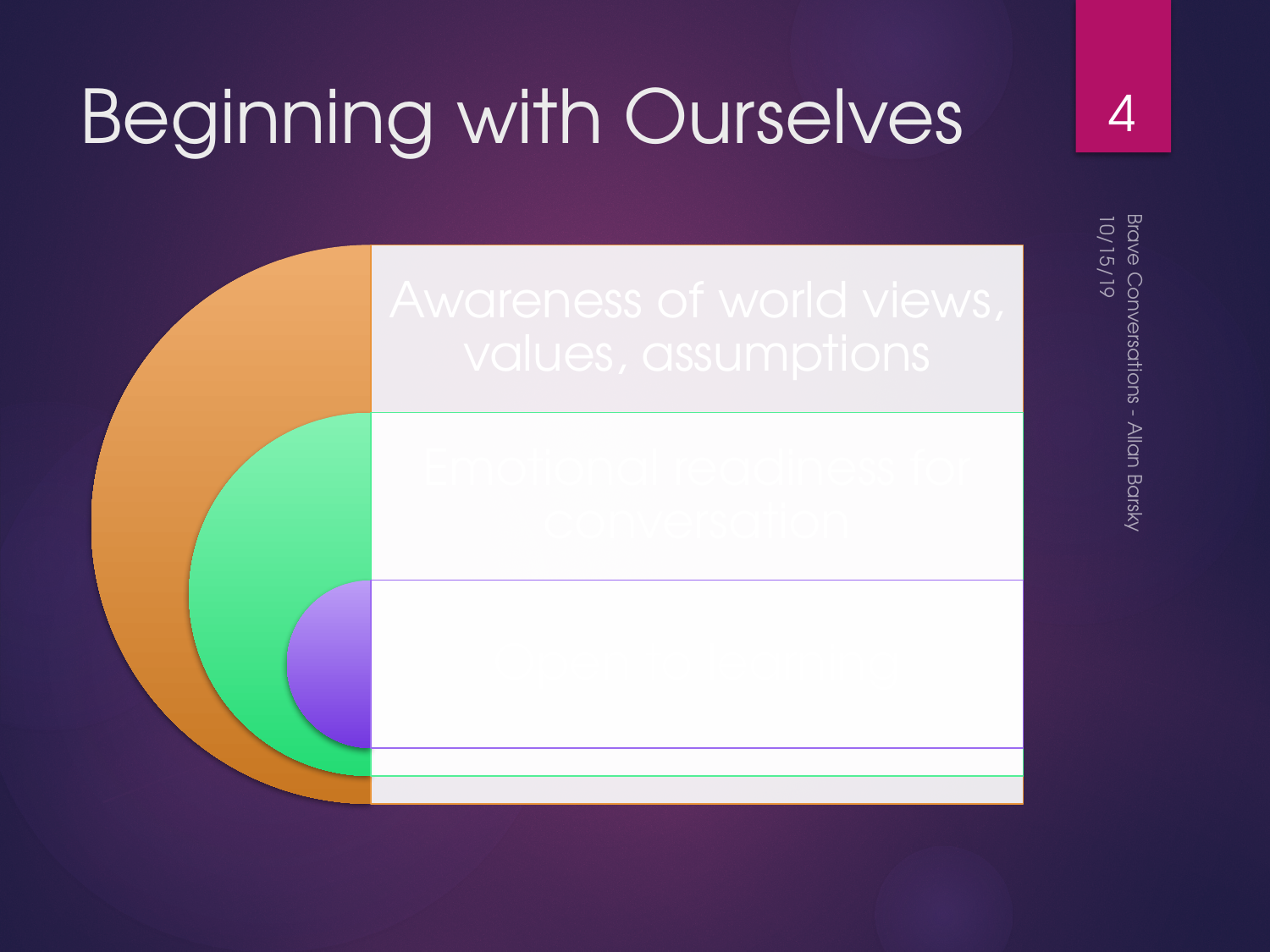

4
# Beginning with Ourselves
Awareness of world views, values, assumptions
Emotional readiness for conversation
Open to learning
10/15/19
Brave Conversations - Allan Barsky